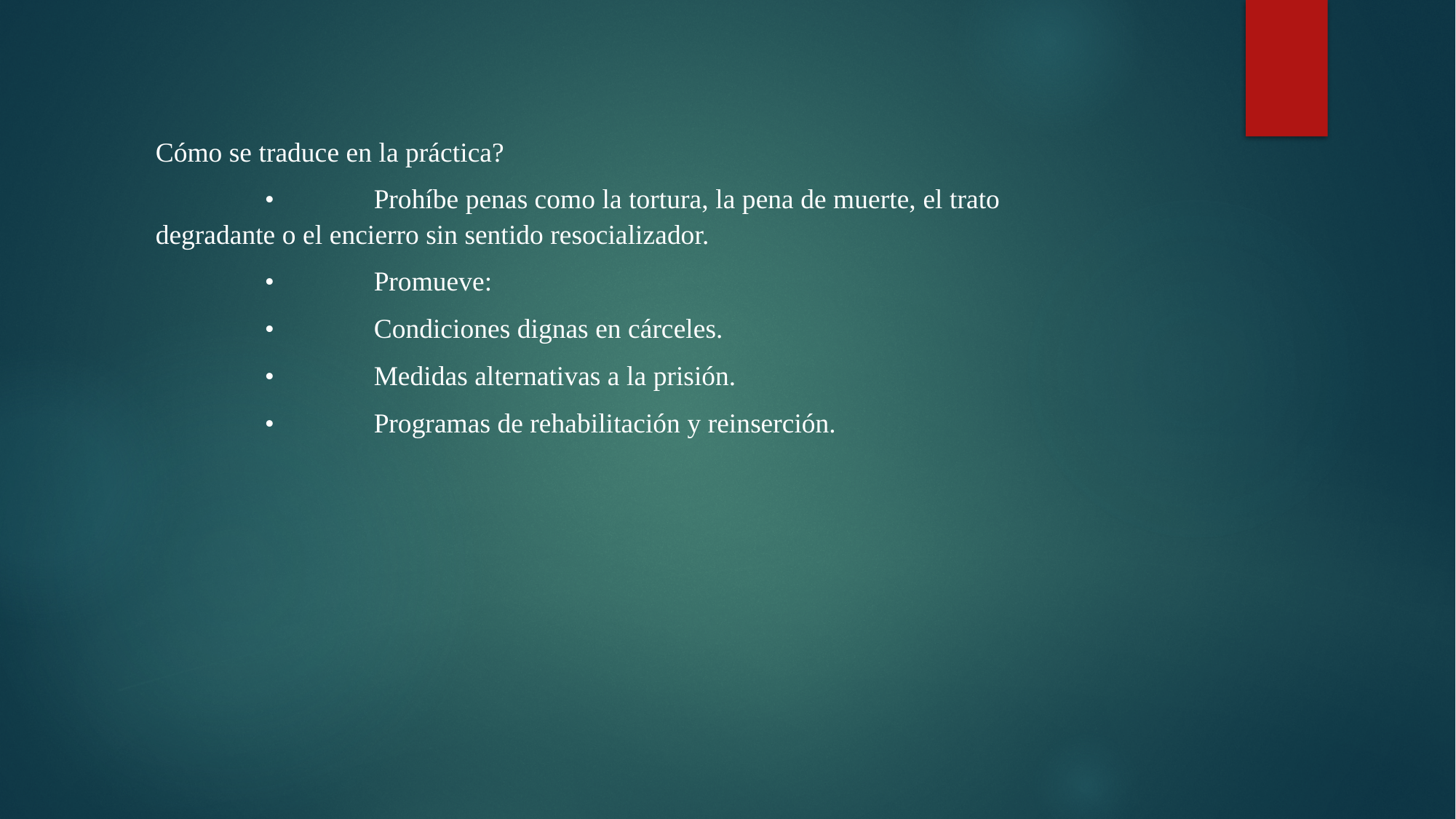

Cómo se traduce en la práctica?
	•	Prohíbe penas como la tortura, la pena de muerte, el trato degradante o el encierro sin sentido resocializador.
	•	Promueve:
	•	Condiciones dignas en cárceles.
	•	Medidas alternativas a la prisión.
	•	Programas de rehabilitación y reinserción.